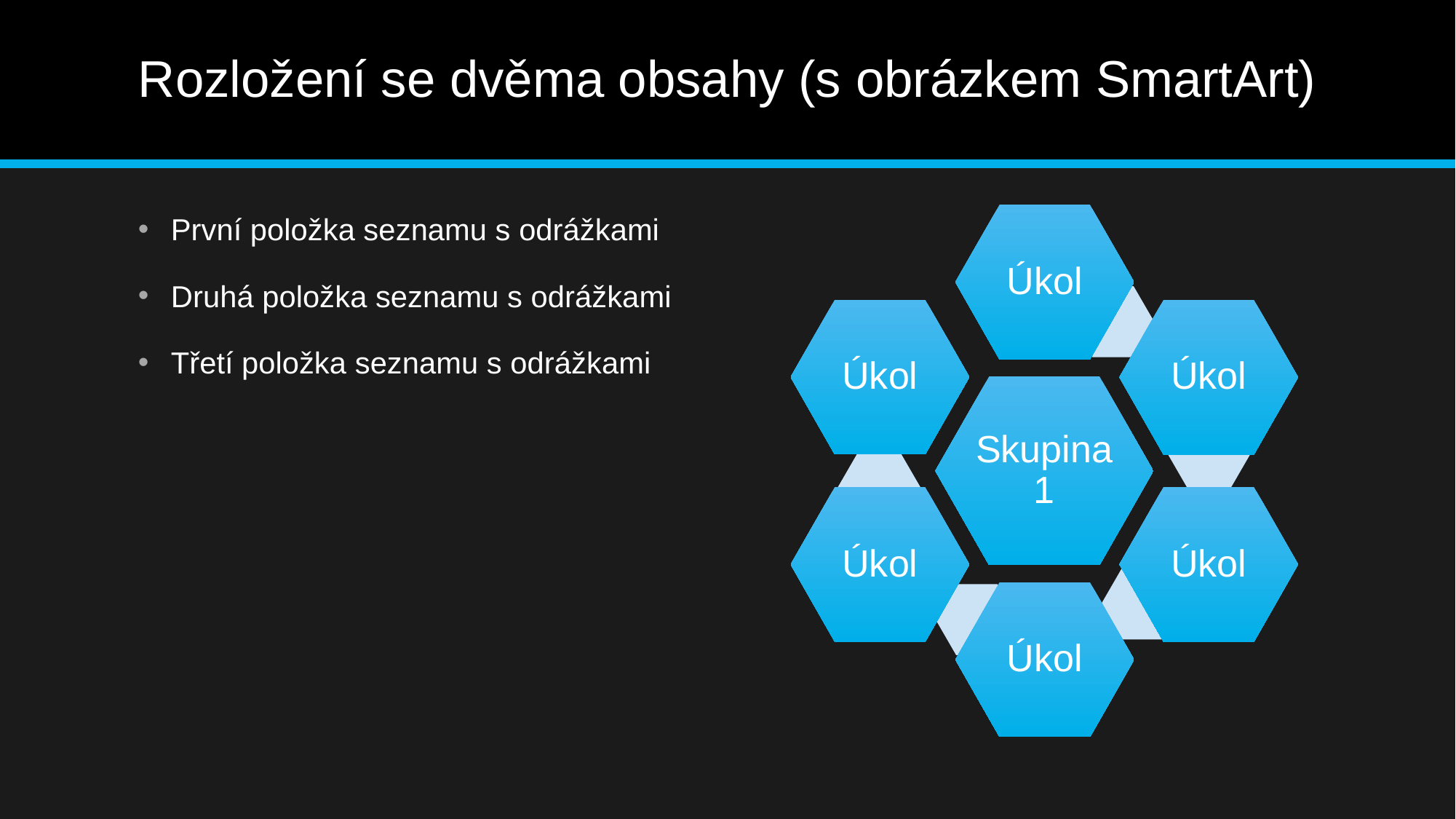

# Rozložení se dvěma obsahy (s obrázkem SmartArt)
Skupina 1
Úkol
Úkol
Úkol
Úkol
Úkol
Úkol
První položka seznamu s odrážkami
Druhá položka seznamu s odrážkami
Třetí položka seznamu s odrážkami